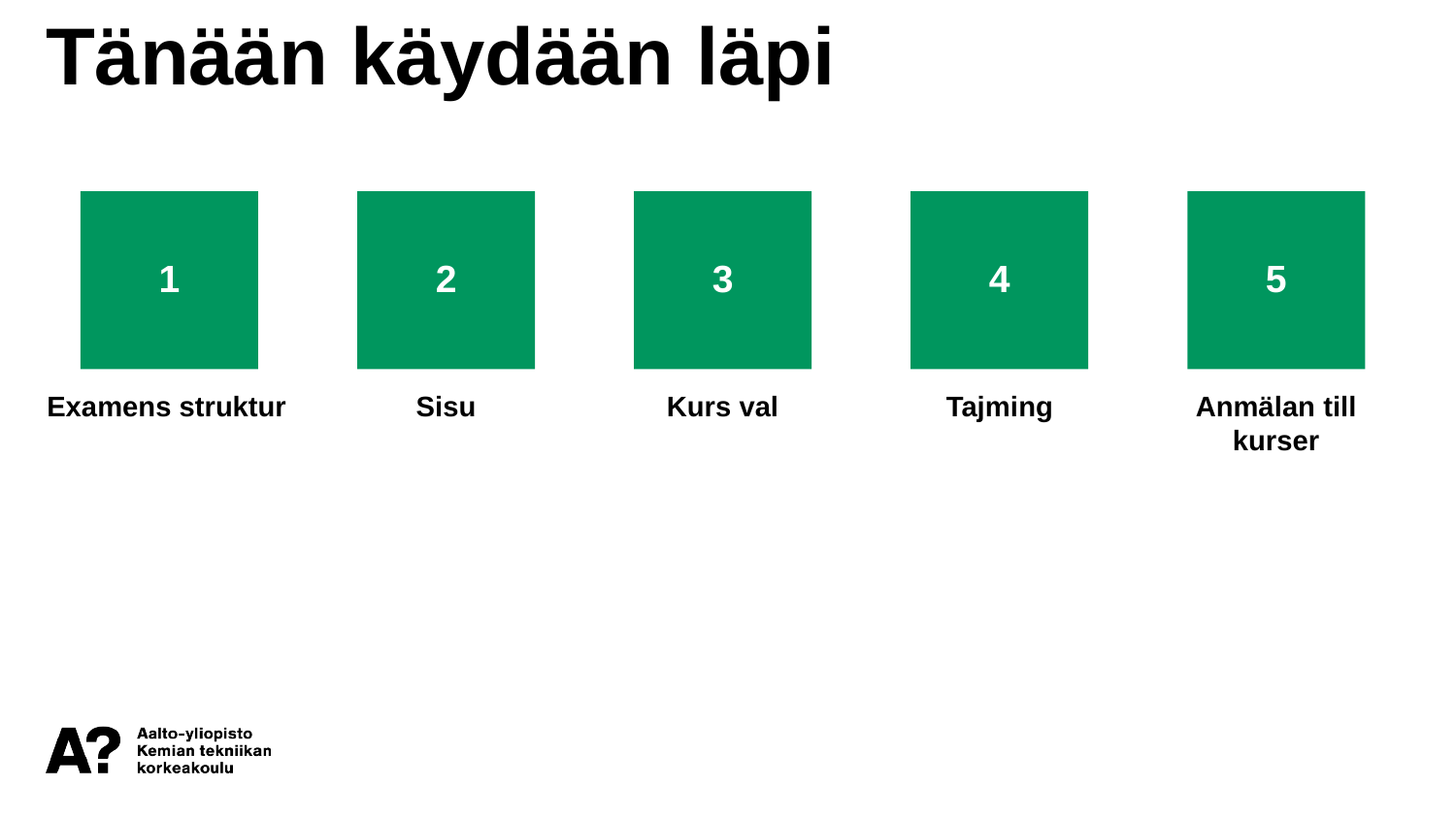

Tänään käydään läpi
1
2
3
4
5
Examens struktur
Sisu
Kurs val
Tajming
Anmälan till kurser